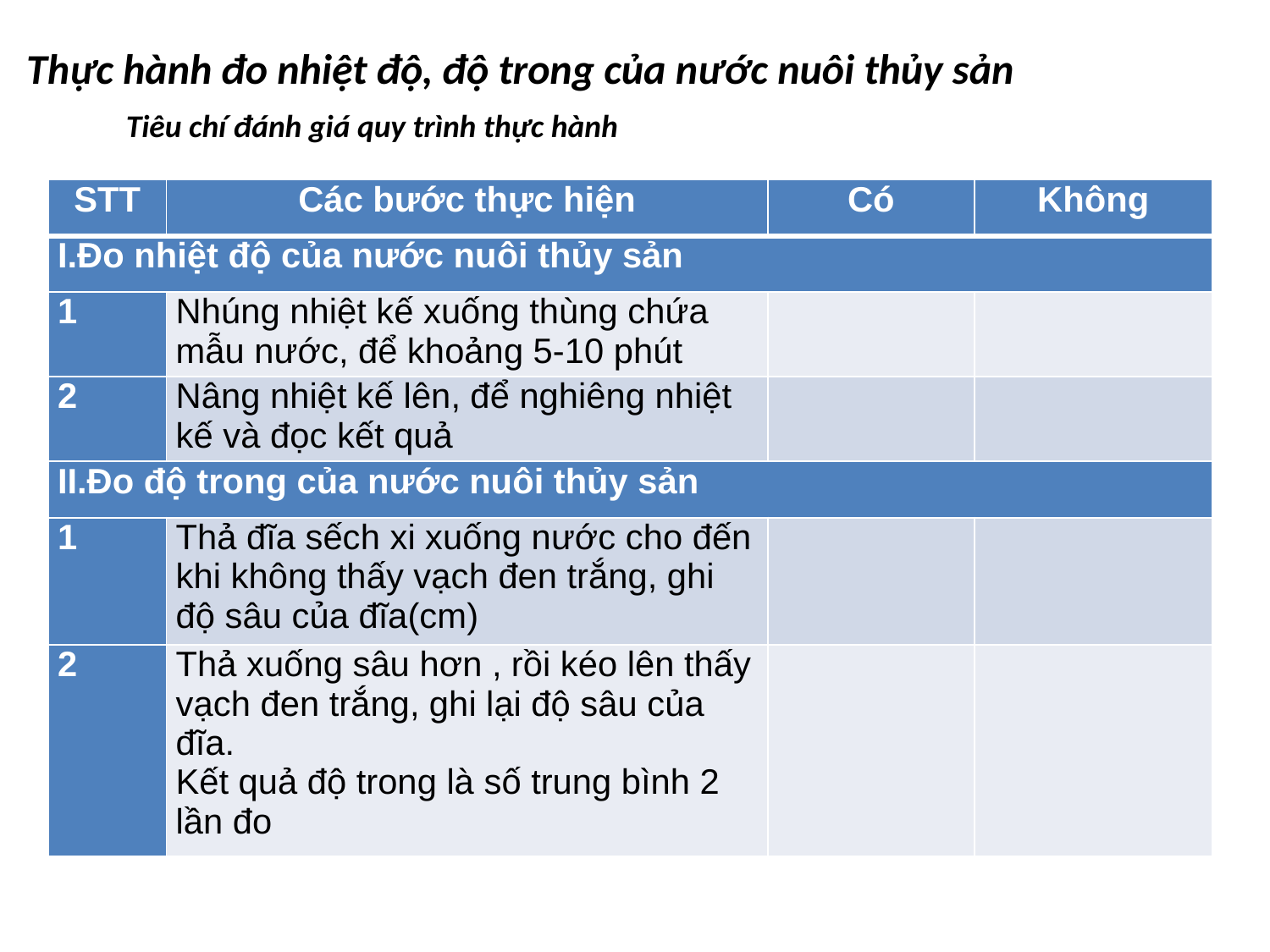

Thực hành đo nhiệt độ, độ trong của nước nuôi thủy sản
Tiêu chí đánh giá quy trình thực hành
| STT | Các bước thực hiện | Có | Không |
| --- | --- | --- | --- |
| I.Đo nhiệt độ của nước nuôi thủy sản |  |  |  |
| 1 | Nhúng nhiệt kế xuống thùng chứa mẫu nước, để khoảng 5-10 phút |  |  |
| 2 | Nâng nhiệt kế lên, để nghiêng nhiệt kế và đọc kết quả |  |  |
| II.Đo độ trong của nước nuôi thủy sản |  |  |  |
| 1 | Thả đĩa sếch xi xuống nước cho đến khi không thấy vạch đen trắng, ghi độ sâu của đĩa(cm) |  |  |
| 2 | Thả xuống sâu hơn , rồi kéo lên thấy vạch đen trắng, ghi lại độ sâu của đĩa. Kết quả độ trong là số trung bình 2 lần đo |  |  |